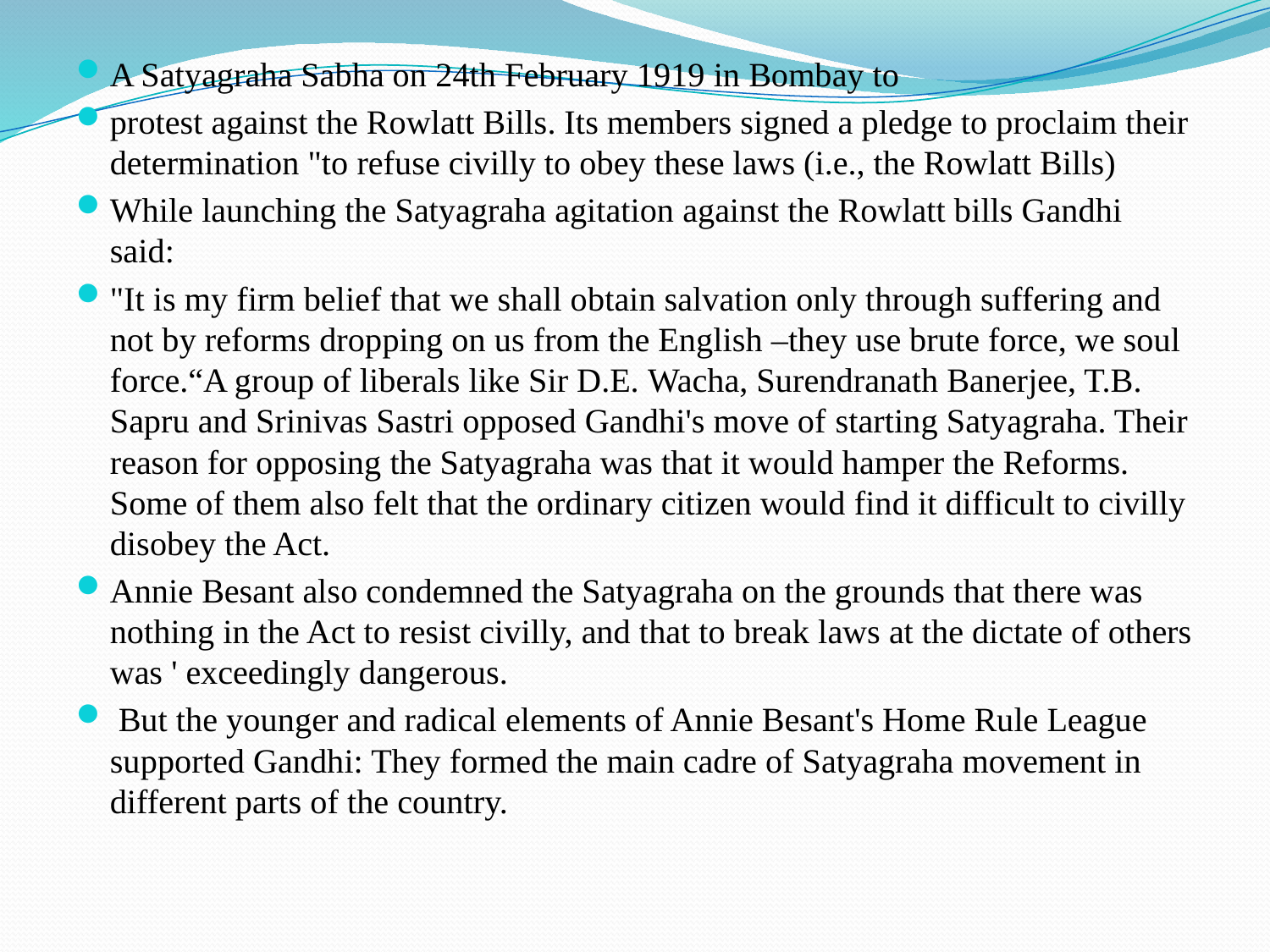

A Satyagraha Sabha on 24th February 1919 in Bombay to
protest against the Rowlatt Bills. Its members signed a pledge to proclaim their determination "to refuse civilly to obey these laws (i.e., the Rowlatt Bills)
While launching the Satyagraha agitation against the Rowlatt bills Gandhi said:
"It is my firm belief that we shall obtain salvation only through suffering and not by reforms dropping on us from the English –they use brute force, we soul force.“A group of liberals like Sir D.E. Wacha, Surendranath Banerjee, T.B. Sapru and Srinivas Sastri opposed Gandhi's move of starting Satyagraha. Their reason for opposing the Satyagraha was that it would hamper the Reforms. Some of them also felt that the ordinary citizen would find it difficult to civilly disobey the Act.
Annie Besant also condemned the Satyagraha on the grounds that there was nothing in the Act to resist civilly, and that to break laws at the dictate of others was ' exceedingly dangerous.
 But the younger and radical elements of Annie Besant's Home Rule League supported Gandhi: They formed the main cadre of Satyagraha movement in different parts of the country.